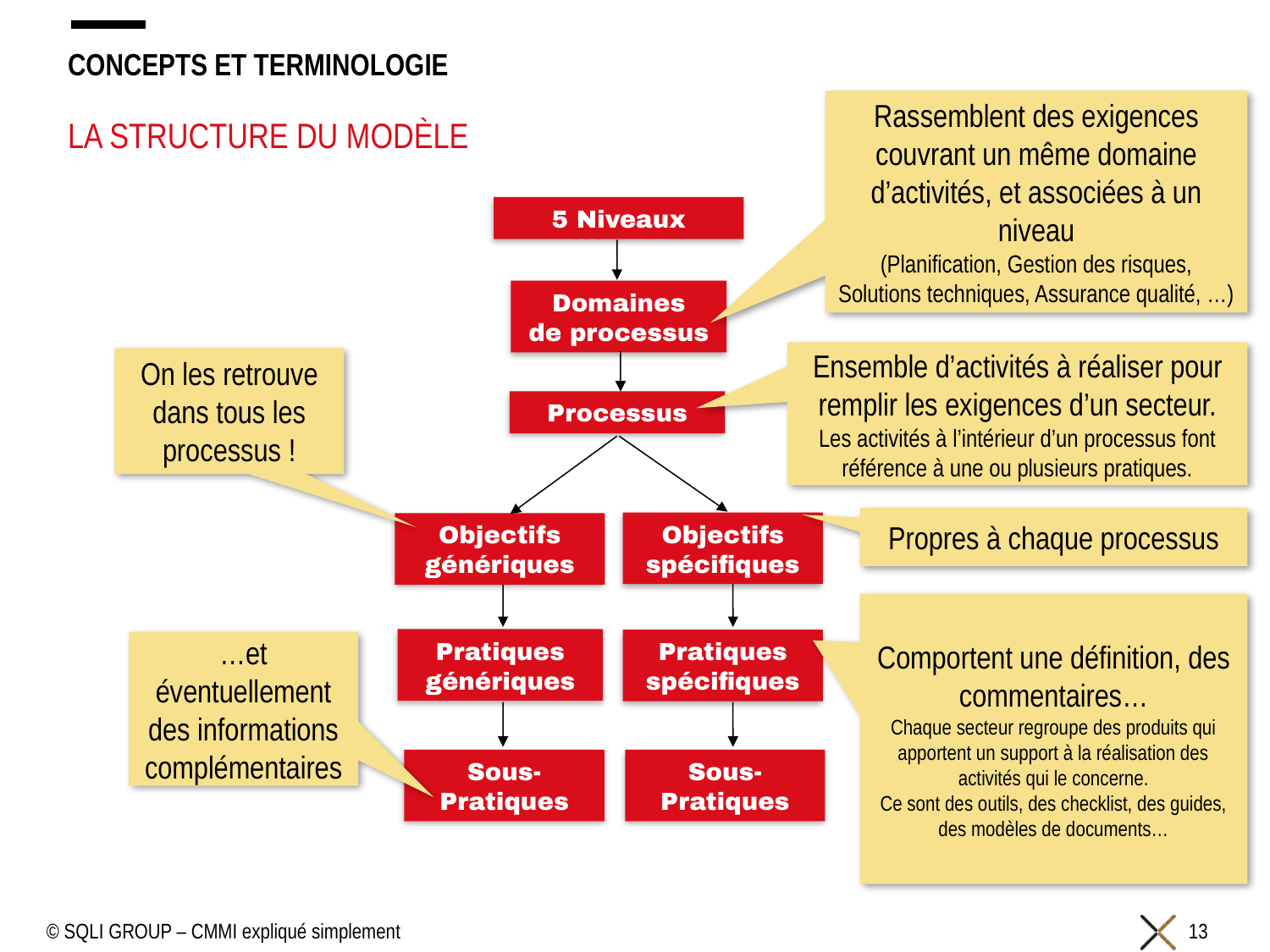

# Concepts et terminologie
Rassemblent des exigences couvrant un même domaine d’activités, et associées à un niveau
(Planification, Gestion des risques, Solutions techniques, Assurance qualité, …)
La structure du modèle

5 Niveaux

Domaines
de processus
Ensemble d’activités à réaliser pour remplir les exigences d’un secteur.
Les activités à l’intérieur d’un processus font référence à une ou plusieurs pratiques.
On les retrouve dans tous les processus !

Processus

Propres à chaque processus
Objectifs
spécifiques
Objectifs génériques

Comportent une définition, des commentaires…
Chaque secteur regroupe des produits qui apportent un support à la réalisation des activités qui le concerne.
Ce sont des outils, des checklist, des guides, des modèles de documents…
Pratiques
génériques
Pratiques spécifiques
…et éventuellement des informations complémentaires

Sous-Pratiques
Sous-Pratiques
© SQLI GROUP – CMMI expliqué simplement
13